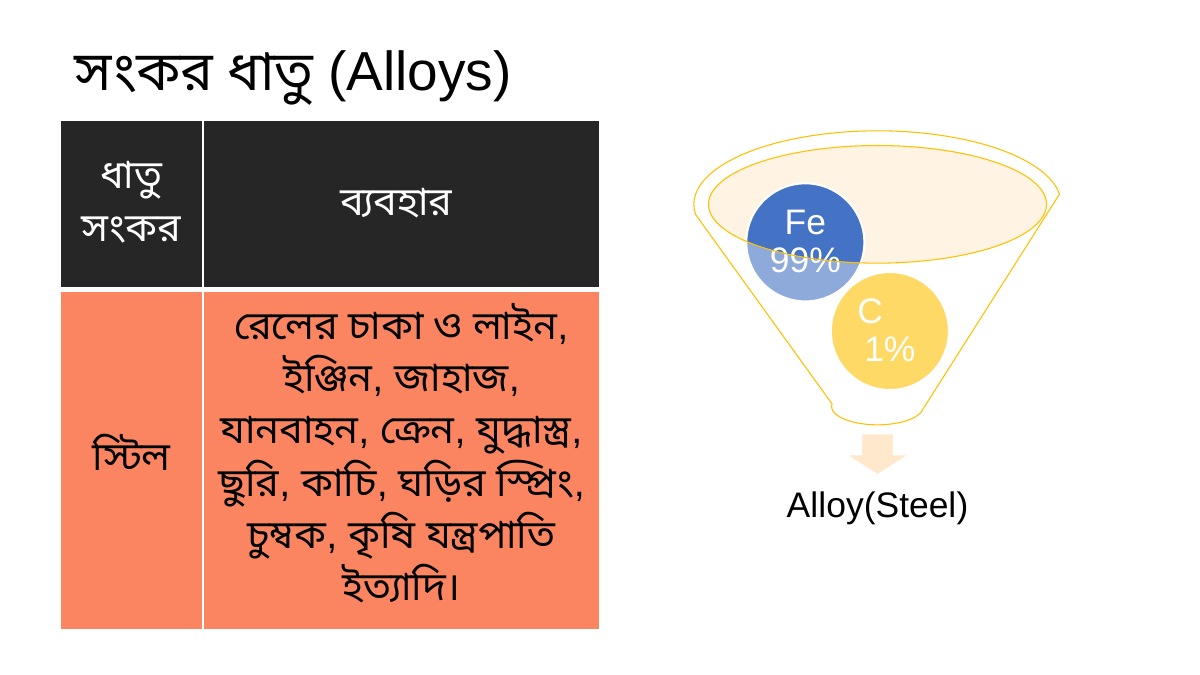

সংকর ধাতু (Alloys)
Alloy(Steel)
C     1%
Fe 99%
| ধাতু সংকর | ব্যবহার |
| --- | --- |
| স্টিল | রেলের চাকা ও লাইন, ইঞ্জিন, জাহাজ, যানবাহন, ক্রেন, যুদ্ধাস্ত্র, ছুরি, কাচি, ঘড়ির স্প্রিং, চুম্বক, কৃষি যন্ত্রপাতি ইত্যাদি। |